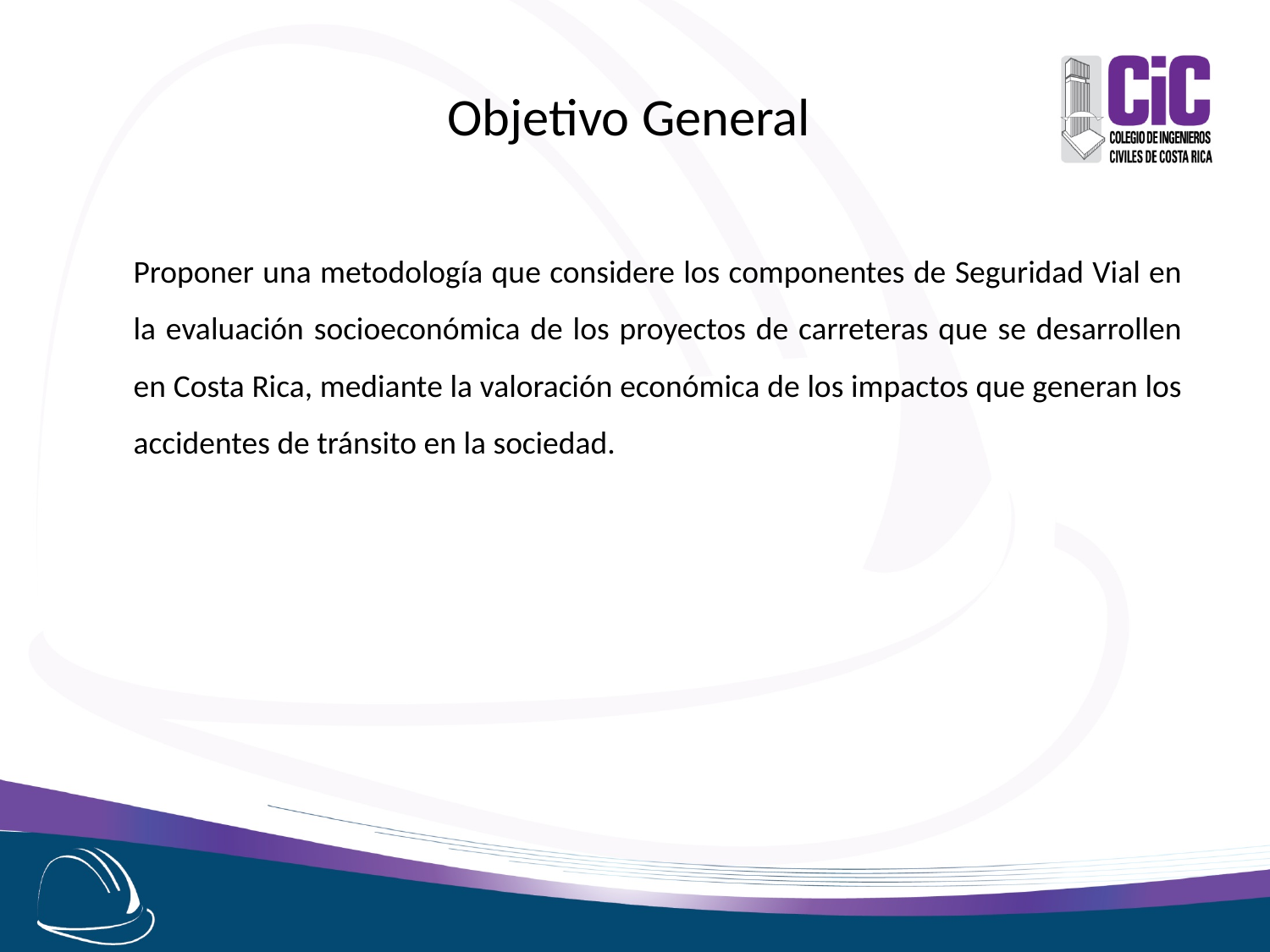

Objetivo General

Proponer una metodología que considere los componentes de Seguridad Vial en la evaluación socioeconómica de los proyectos de carreteras que se desarrollen en Costa Rica, mediante la valoración económica de los impactos que generan los accidentes de tránsito en la sociedad.